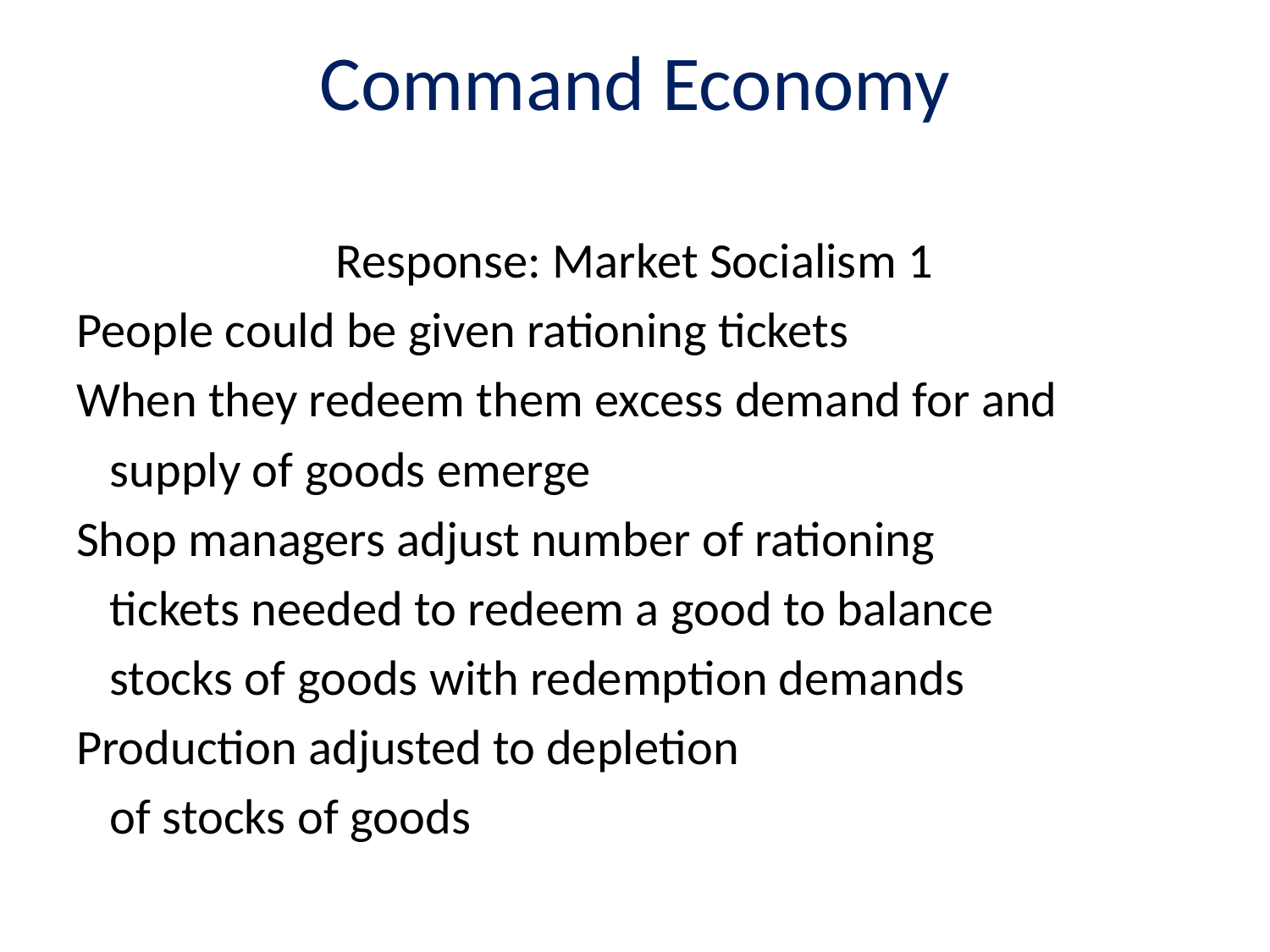

# Command Economy
Response: Market Socialism 1
People could be given rationing tickets
When they redeem them excess demand for and
   supply of goods emerge
Shop managers adjust number of rationing
   tickets needed to redeem a good to balance
   stocks of goods with redemption demands
Production adjusted to depletion
   of stocks of goods